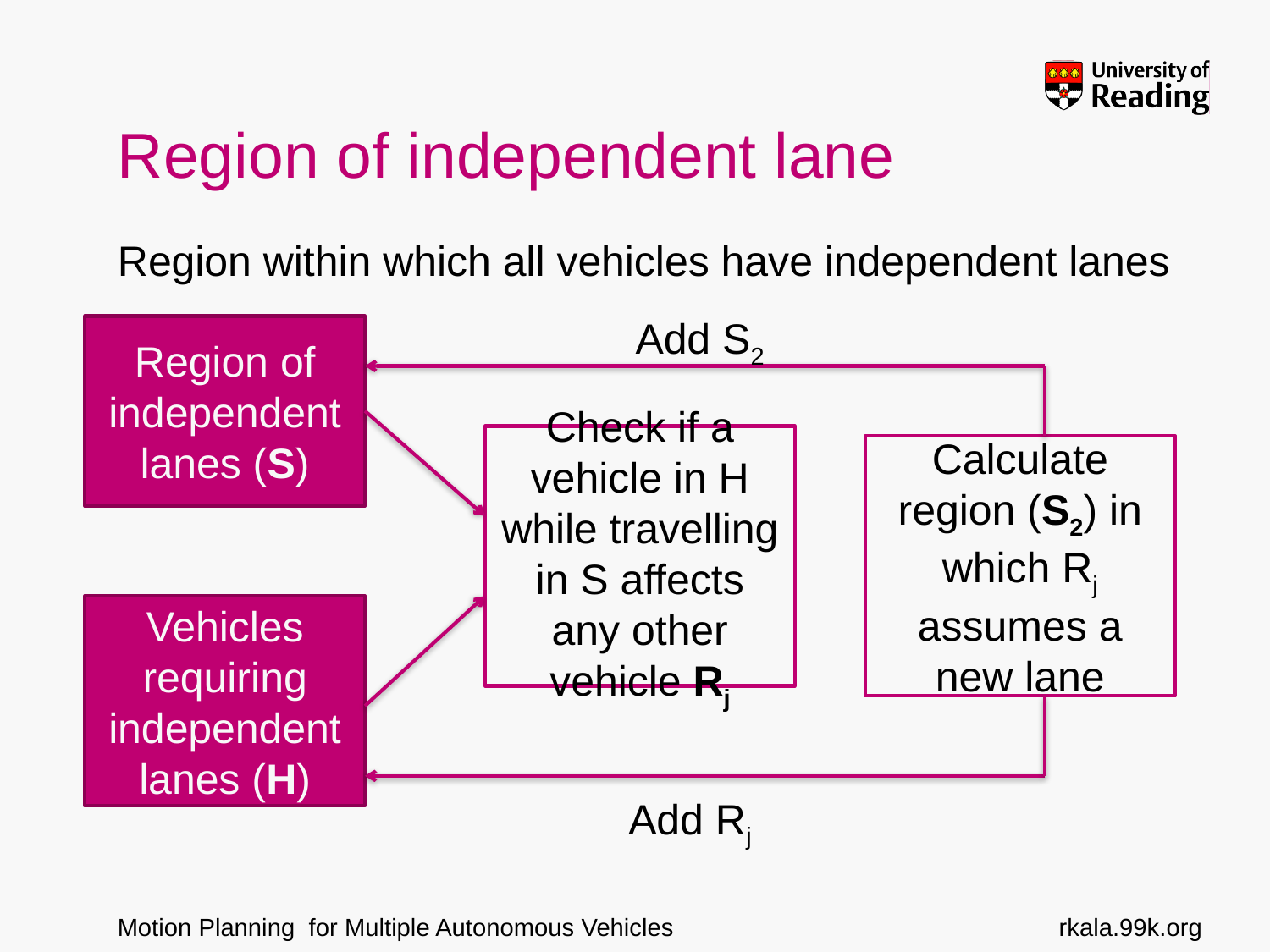

# Region of independent lane
Region within which all vehicles have independent lanes
Add S2
Region of independent lanes (S)
Check if a vehicle in H while travelling in S affects any other vehicle Rj
Calculate region (S2) in which Rj assumes a new lane
Vehicles requiring independent lanes (H)
Add Rj
rkala.99k.org